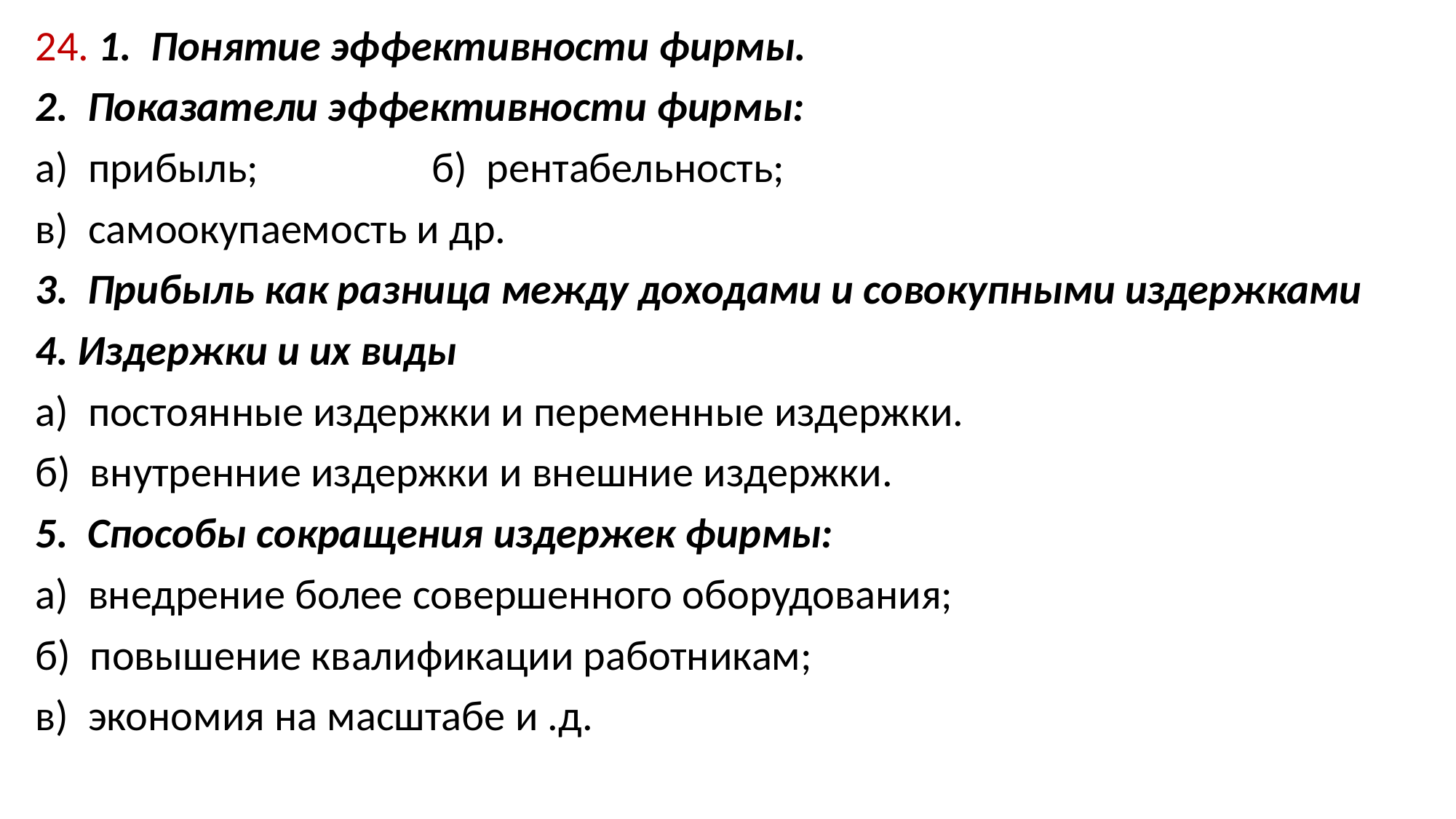

24. 1.  Понятие эффективности фирмы.
2.  Показатели эффективности фирмы:
а)  прибыль;                  б)  рентабельность;
в)  самоокупаемость и др.
3.  Прибыль как разница между доходами и совокупными издержками
4. Издержки и их виды
а)  постоянные издержки и переменные издержки.
б)  внутренние издержки и внешние издержки.
5.  Способы сокращения издержек фирмы:
а)  внедрение более совершенного оборудования;
б)  повышение квалификации работникам;
в)  экономия на масштабе и .д.